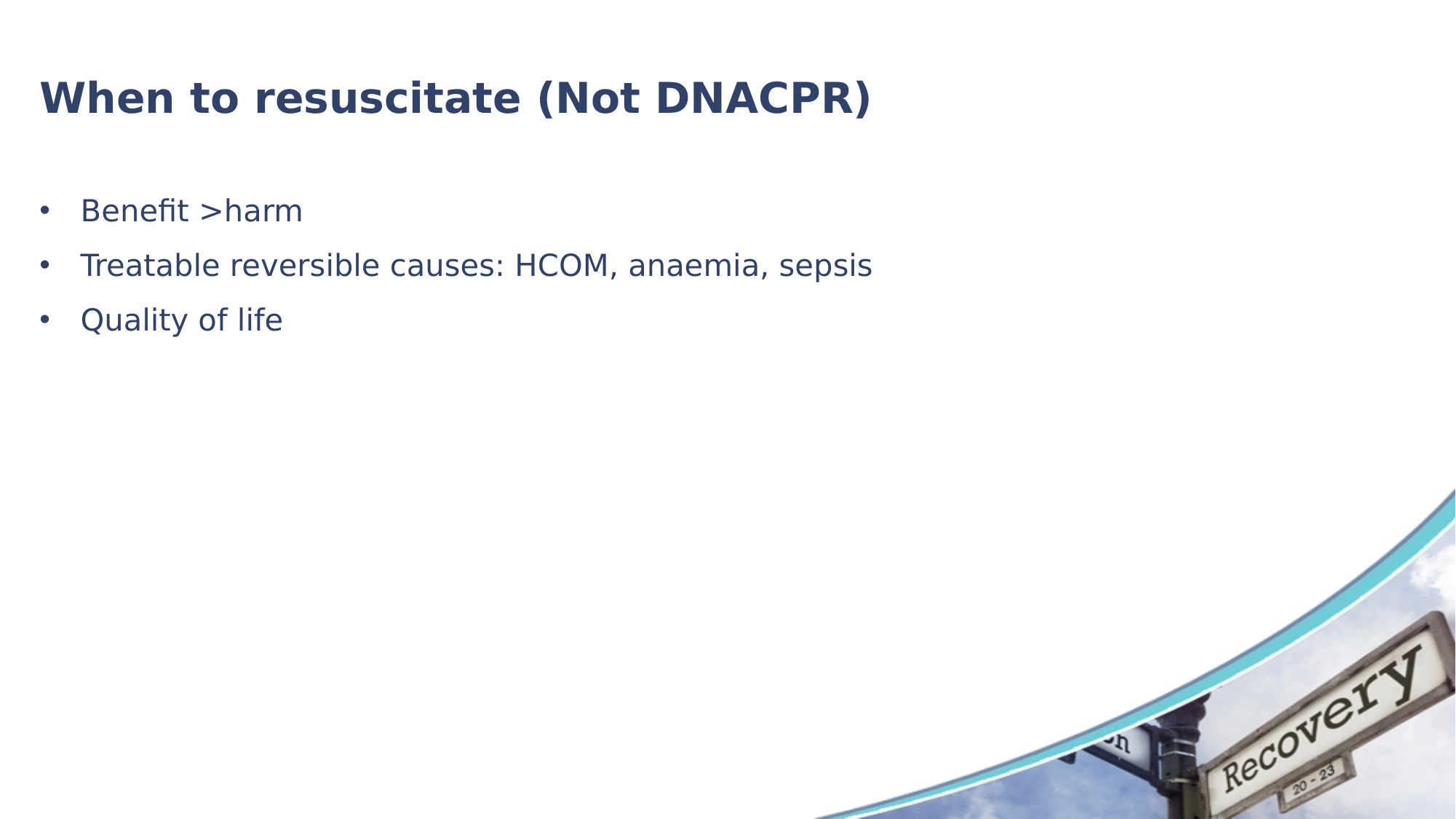

# When to resuscitate (Not DNACPR)
Benefit >harm
Treatable reversible causes: HCOM, anaemia, sepsis
Quality of life